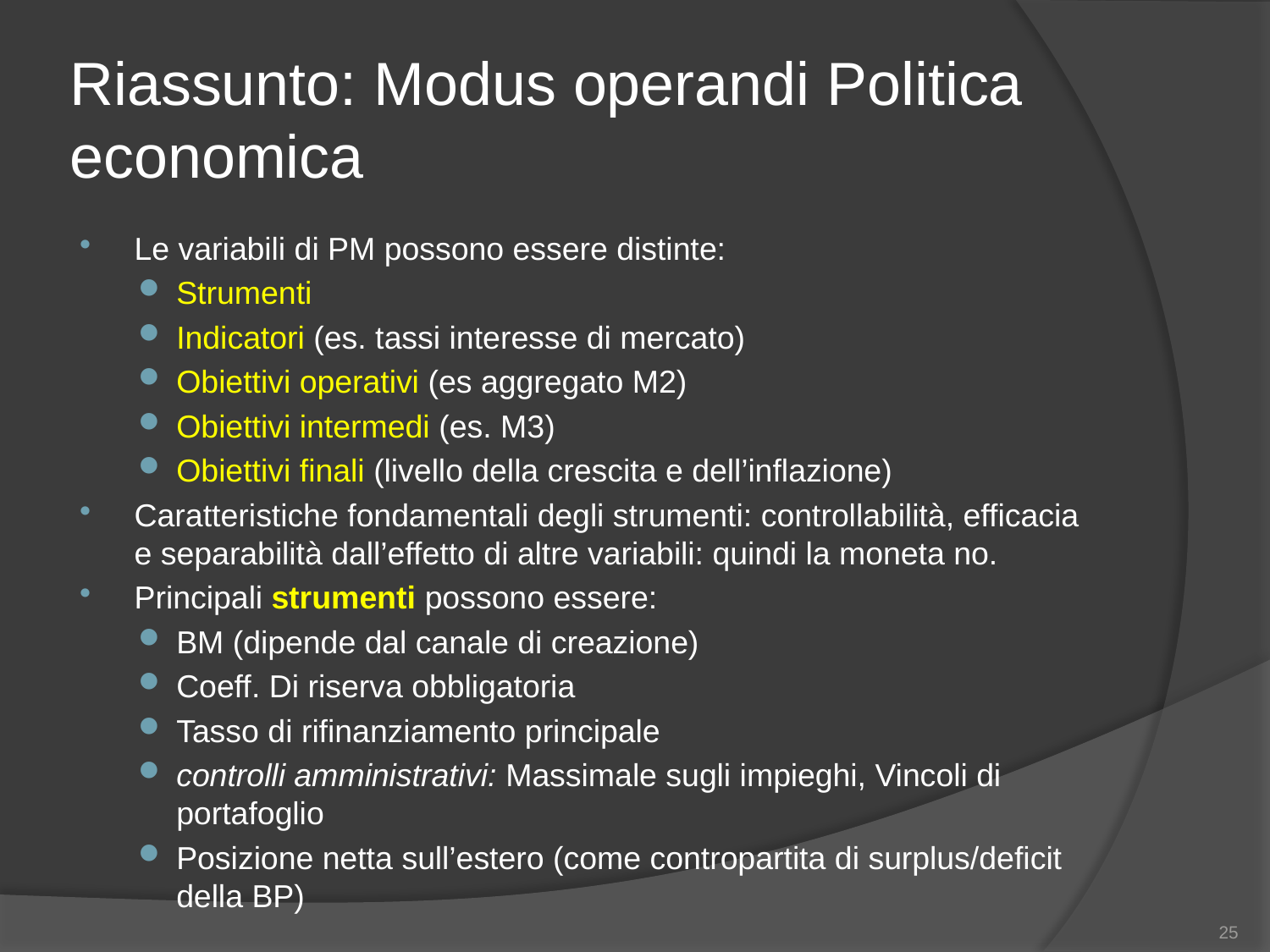

# Riassunto: Modus operandi Politica economica
Le variabili di PM possono essere distinte:
Strumenti
Indicatori (es. tassi interesse di mercato)
Obiettivi operativi (es aggregato M2)
Obiettivi intermedi (es. M3)
Obiettivi finali (livello della crescita e dell’inflazione)
Caratteristiche fondamentali degli strumenti: controllabilità, efficacia e separabilità dall’effetto di altre variabili: quindi la moneta no.
Principali strumenti possono essere:
BM (dipende dal canale di creazione)
Coeff. Di riserva obbligatoria
Tasso di rifinanziamento principale
controlli amministrativi: Massimale sugli impieghi, Vincoli di portafoglio
Posizione netta sull’estero (come contropartita di surplus/deficit della BP)

25